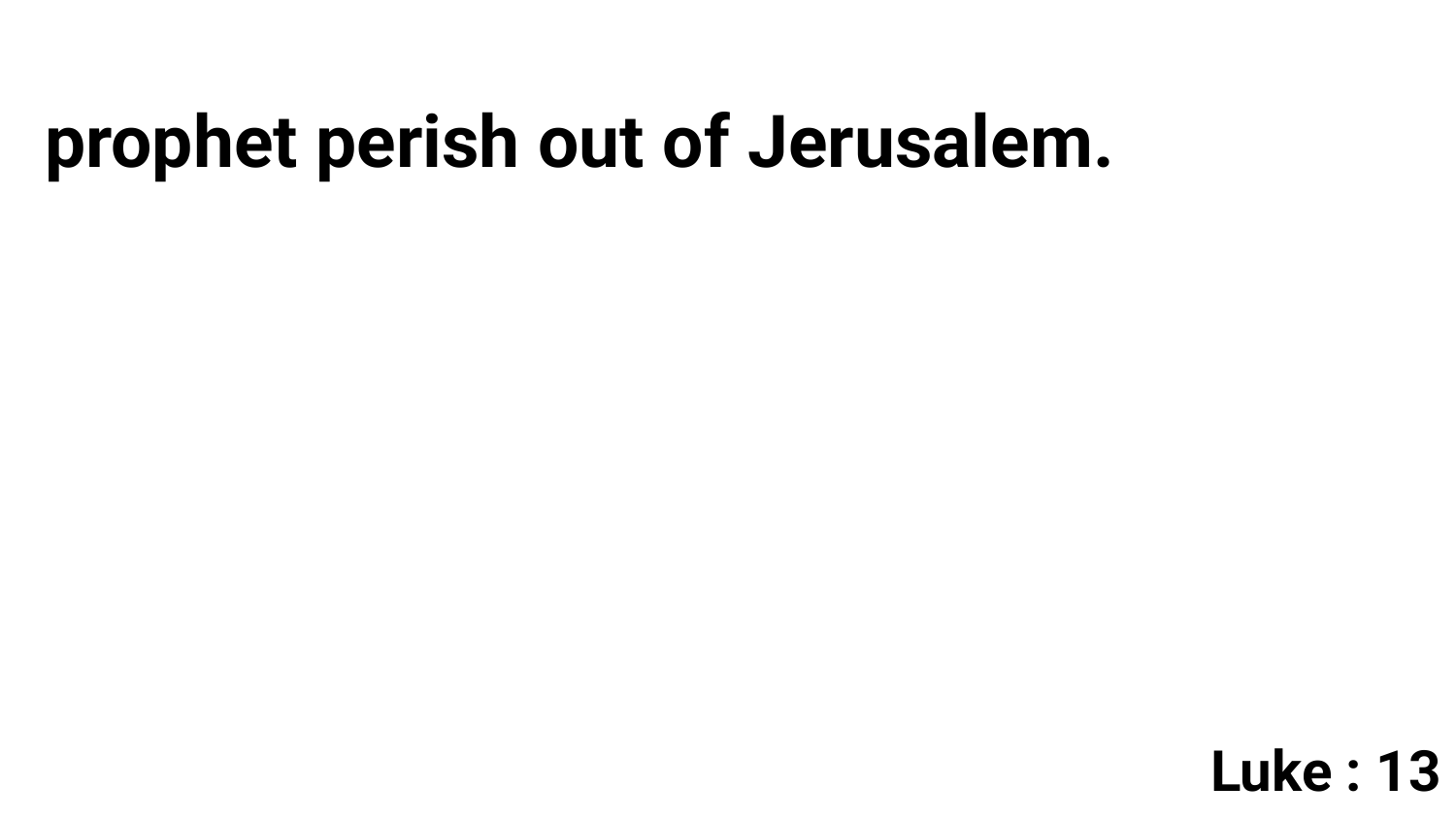

prophet perish out of Jerusalem.
Luke : 13